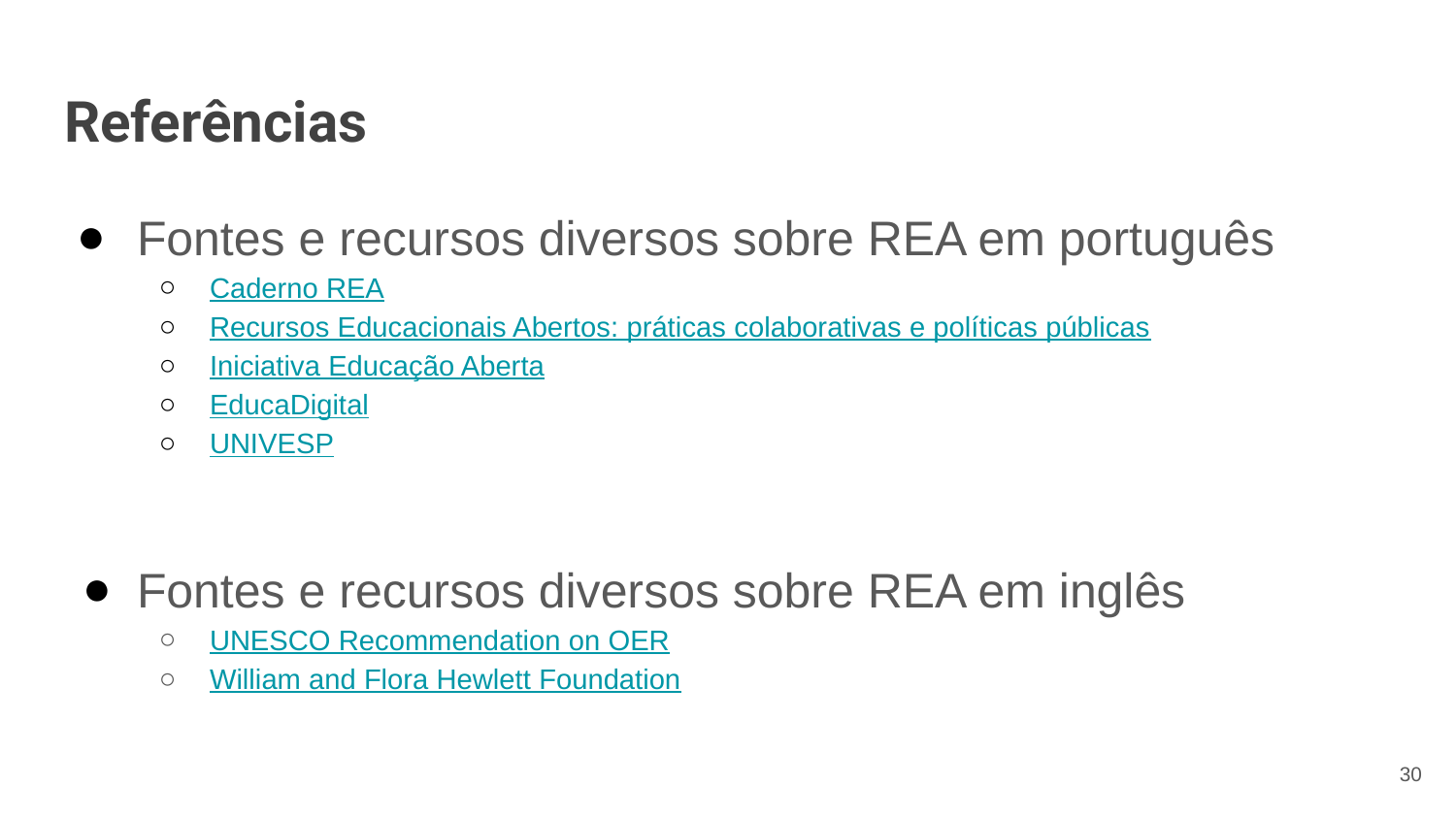

# Referências
Fontes e recursos diversos sobre REA em português
Caderno REA
Recursos Educacionais Abertos: práticas colaborativas e políticas públicas
Iniciativa Educação Aberta
EducaDigital
UNIVESP

Fontes e recursos diversos sobre REA em inglês
UNESCO Recommendation on OER
William and Flora Hewlett Foundation
30